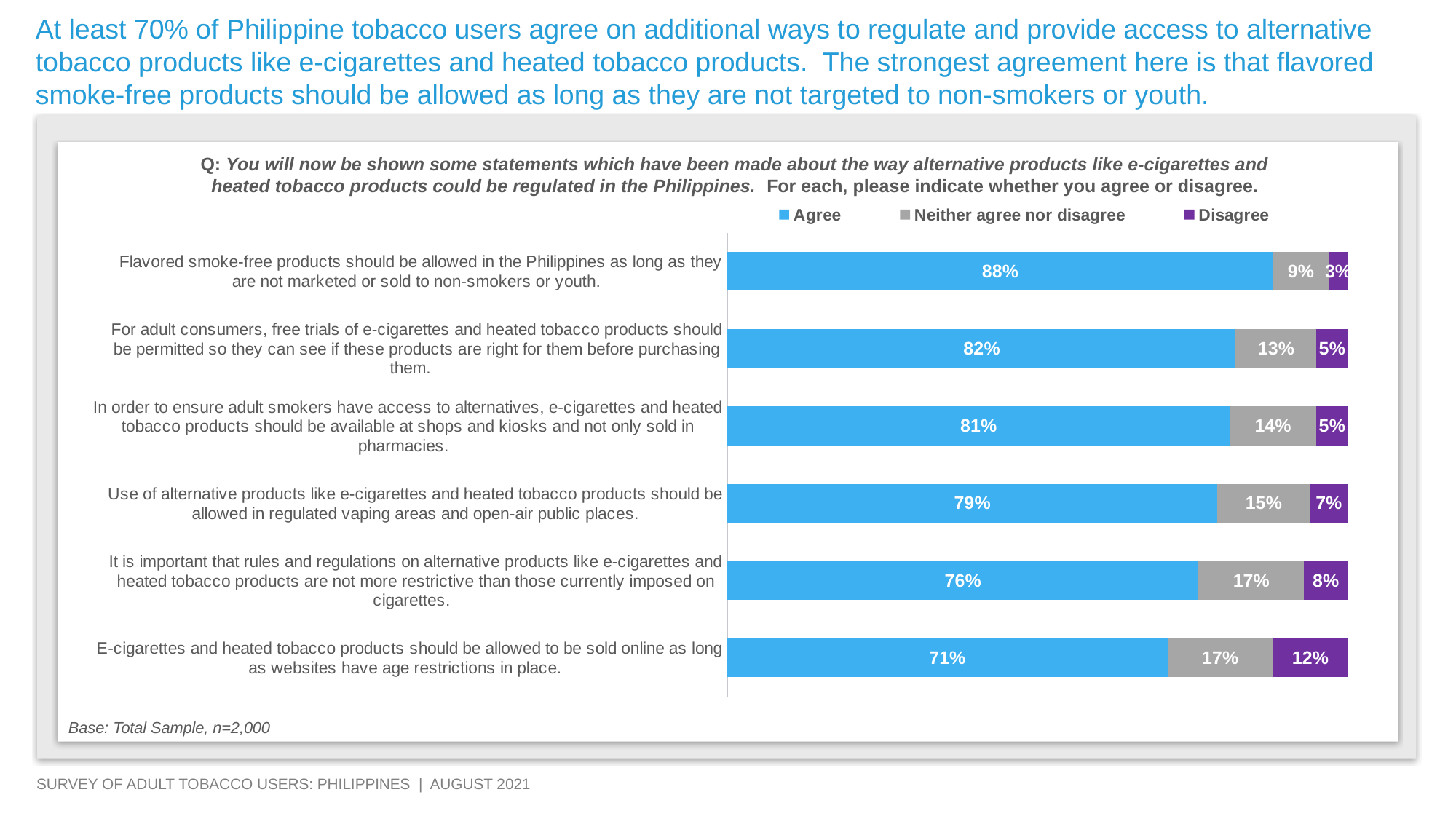

At least 70% of Philippine tobacco users agree on additional ways to regulate and provide access to alternative tobacco products like e-cigarettes and heated tobacco products.  The strongest agreement here is that flavored smoke-free products should be allowed as long as they are not targeted to non-smokers or youth.

Q: You will now be shown some statements which have been made about the way alternative products like e-cigarettes and heated tobacco products could be regulated in the Philippines.  For each, please indicate whether you agree or disagree.

### Chart

| Category | Agree | Neither agree nor disagree | Disagree |
|---|---|---|---|
| E-cigarettes and heated tobacco products should be allowed to be sold online as long as websites have age restrictions in place.   | 0.7100000000000001 | 0.17 | 0.12000000000000001 |
| It is important that rules and regulations on alternative products like e-cigarettes and heated tobacco products are not more restrictive than those currently imposed on cigarettes.   | 0.7600000000000001 | 0.17 | 0.08000000000000002 |
| Use of alternative products like e-cigarettes and heated tobacco products should be allowed in regulated vaping areas and open-air public places. | 0.79 | 0.15000000000000002 | 0.07000000000000002 |
| In order to ensure adult smokers have access to alternatives, e-cigarettes and heated tobacco products should be available at shops and kiosks and not only sold in pharmacies.   | 0.81 | 0.14 | 0.05 |
| For adult consumers, free trials of e-cigarettes and heated tobacco products should be permitted so they can see if these products are right for them before purchasing them.    | 0.8200000000000001 | 0.13 | 0.05 |
| Flavored smoke-free products should be allowed in the Philippines as long as they are not marketed or sold to non-smokers or youth.   | 0.88 | 0.09000000000000001 | 0.030000000000000002 |
Base: Total Sample, n=2,000